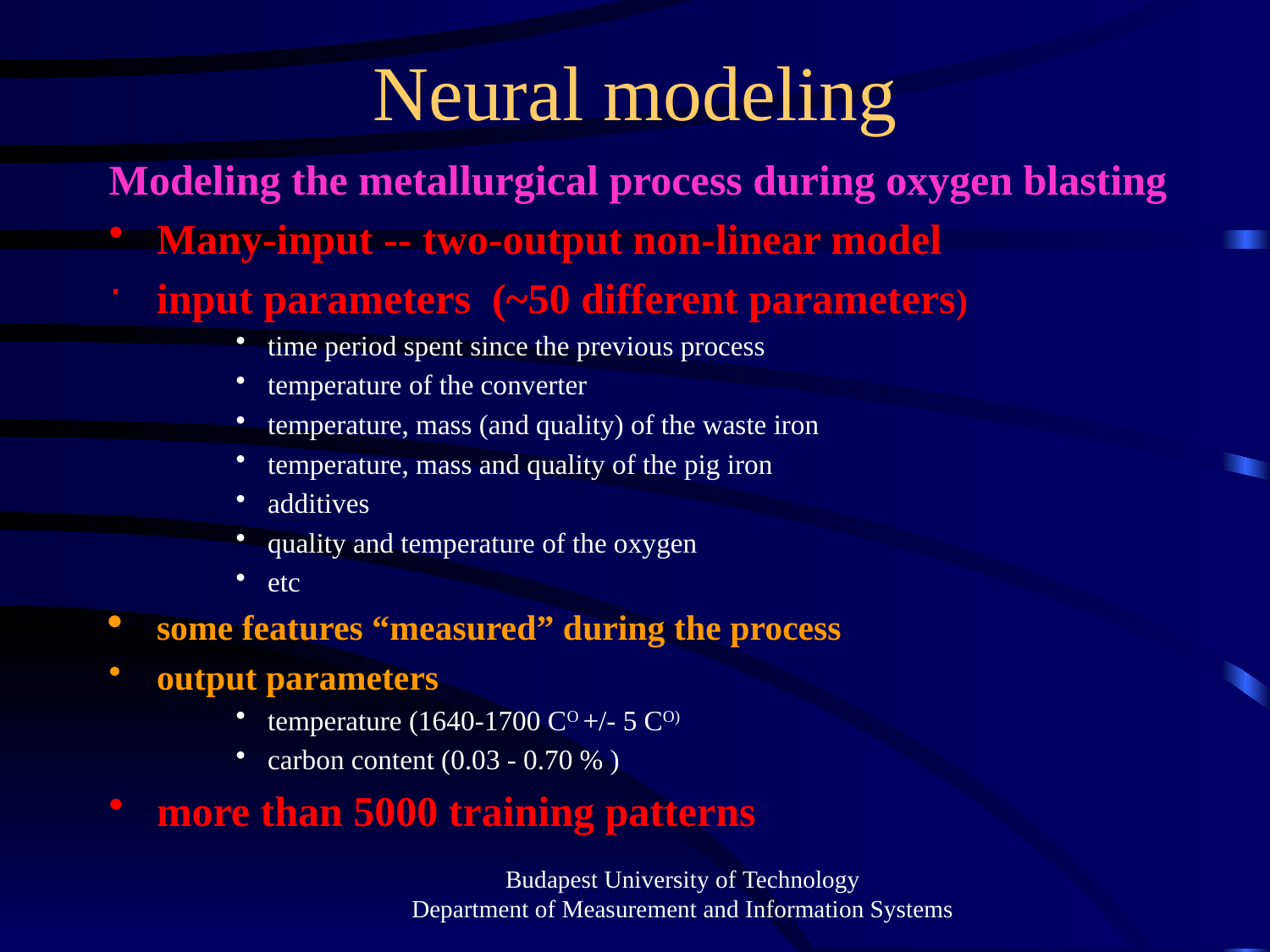

# Neural modeling
Modeling the metallurgical process during oxygen blasting
Many-input -- two-output non-linear model
input parameters  (~50 different parameters)
time period spent since the previous process
temperature of the converter
temperature, mass (and quality) of the waste iron
temperature, mass and quality of the pig iron
additives
quality and temperature of the oxygen
etc
some features “measured” during the process
output parameters
temperature (1640-1700 CO +/- 5 CO)
carbon content (0.03 - 0.70 % )
more than 5000 training patterns

Budapest University of Technology
Department of Measurement and Information Systems